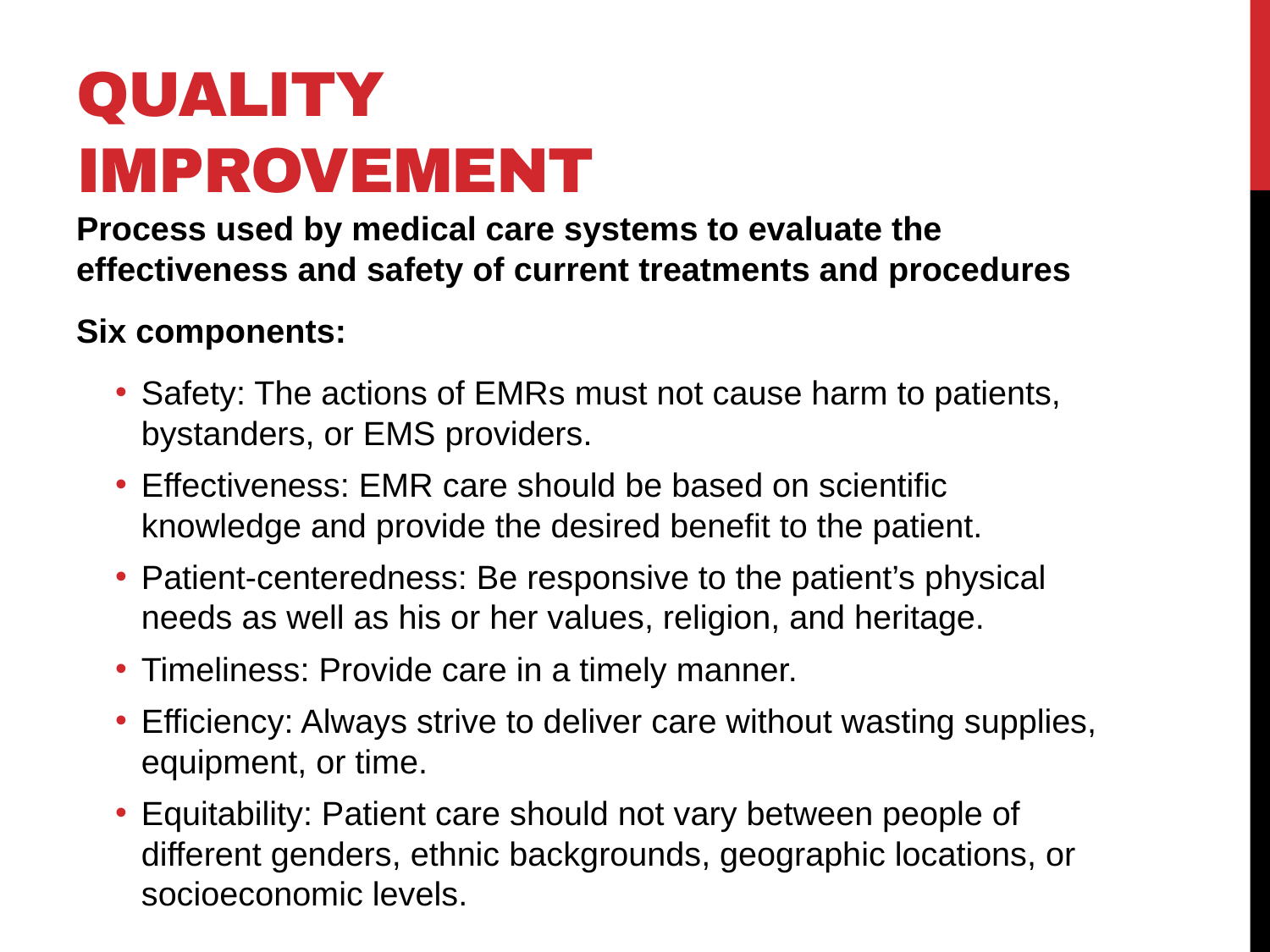

# Quality Improvement
Process used by medical care systems to evaluate the effectiveness and safety of current treatments and procedures
Six components:
Safety: The actions of EMRs must not cause harm to patients, bystanders, or EMS providers.
Effectiveness: EMR care should be based on scientific knowledge and provide the desired benefit to the patient.
Patient-centeredness: Be responsive to the patient’s physical needs as well as his or her values, religion, and heritage.
Timeliness: Provide care in a timely manner.
Efficiency: Always strive to deliver care without wasting supplies, equipment, or time.
Equitability: Patient care should not vary between people of different genders, ethnic backgrounds, geographic locations, or socioeconomic levels.